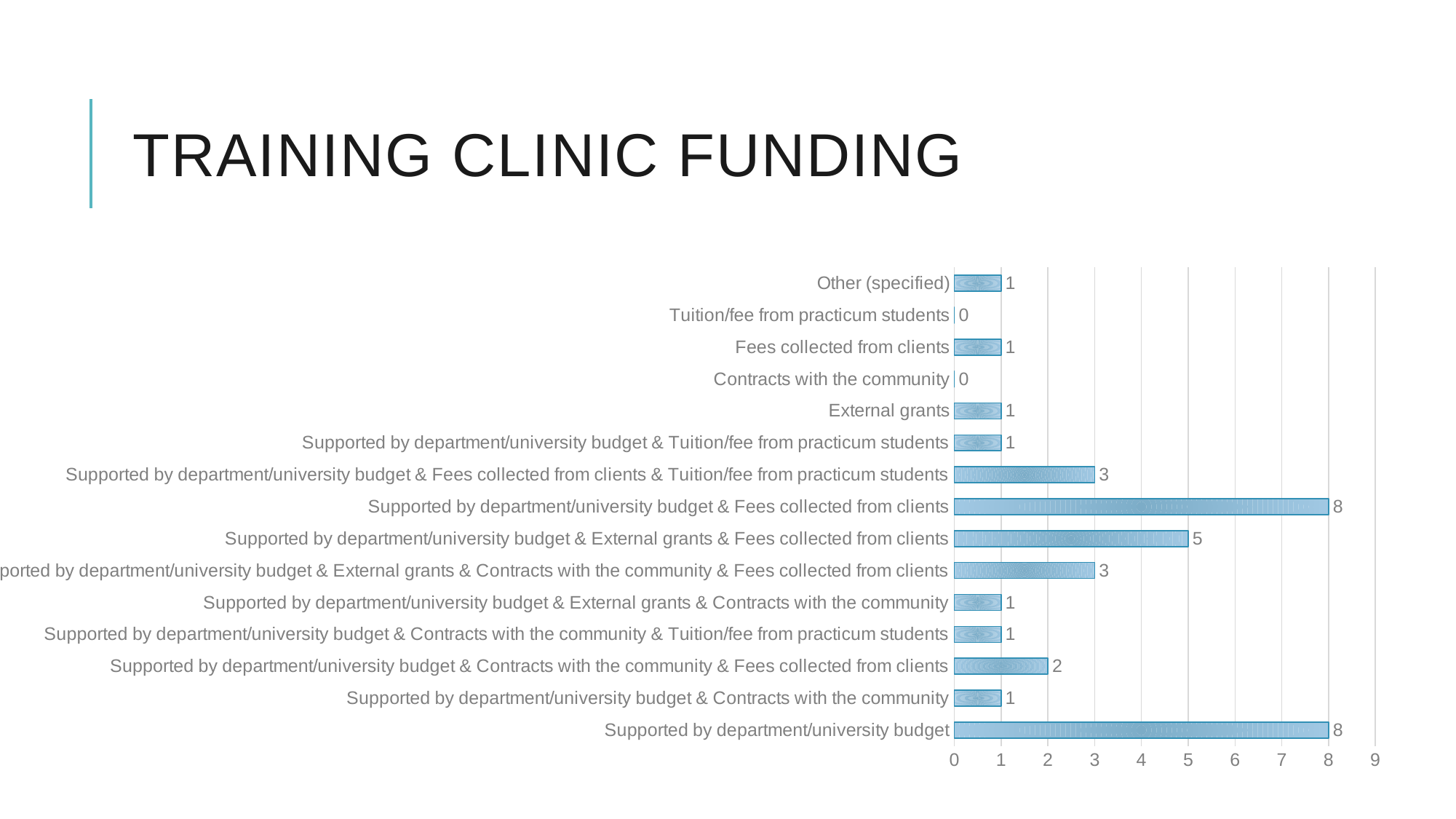

# Training clinic funding

### Chart

| Category |  |
|---|---|
| Supported by department/university budget | 8.0 |
| Supported by department/university budget & Contracts with the community | 1.0 |
| Supported by department/university budget & Contracts with the community & Fees collected from clients | 2.0 |
| Supported by department/university budget & Contracts with the community & Tuition/fee from practicum students | 1.0 |
| Supported by department/university budget & External grants & Contracts with the community | 1.0 |
| Supported by department/university budget & External grants & Contracts with the community & Fees collected from clients | 3.0 |
| Supported by department/university budget & External grants & Fees collected from clients | 5.0 |
| Supported by department/university budget & Fees collected from clients | 8.0 |
| Supported by department/university budget & Fees collected from clients & Tuition/fee from practicum students | 3.0 |
| Supported by department/university budget & Tuition/fee from practicum students | 1.0 |
| External grants | 1.0 |
| Contracts with the community | 0.0 |
| Fees collected from clients | 1.0 |
| Tuition/fee from practicum students | 0.0 |
| Other (specified) | 1.0 |